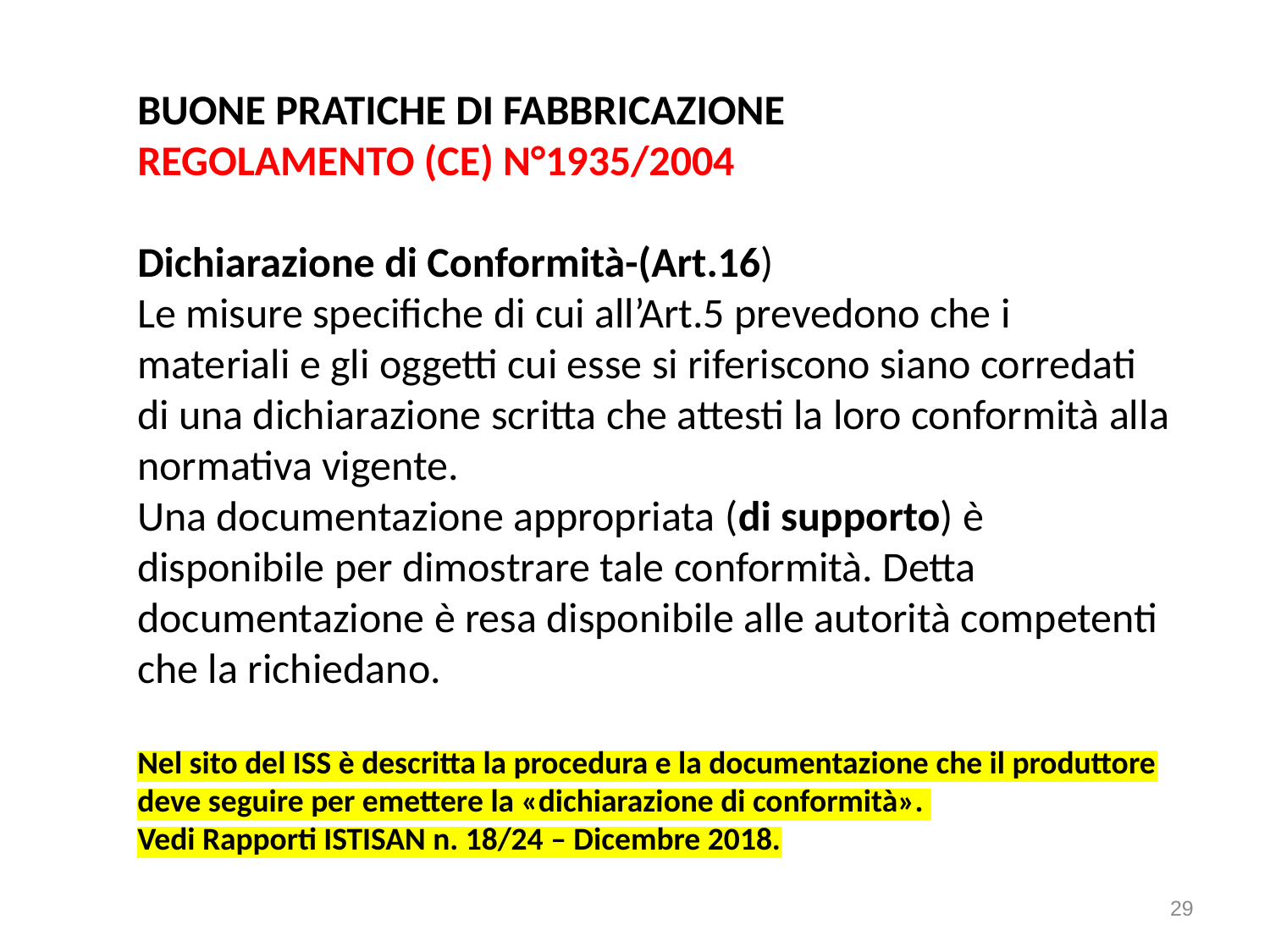

BUONE PRATICHE DI FABBRICAZIONE
REGOLAMENTO (CE) N°1935/2004

Dichiarazione di Conformità-(Art.16)
Le misure specifiche di cui all’Art.5 prevedono che i materiali e gli oggetti cui esse si riferiscono siano corredati di una dichiarazione scritta che attesti la loro conformità alla normativa vigente.
Una documentazione appropriata (di supporto) è disponibile per dimostrare tale conformità. Detta documentazione è resa disponibile alle autorità competenti che la richiedano.

Nel sito del ISS è descritta la procedura e la documentazione che il produttore deve seguire per emettere la «dichiarazione di conformità».
Vedi Rapporti ISTISAN n. 18/24 – Dicembre 2018.
29